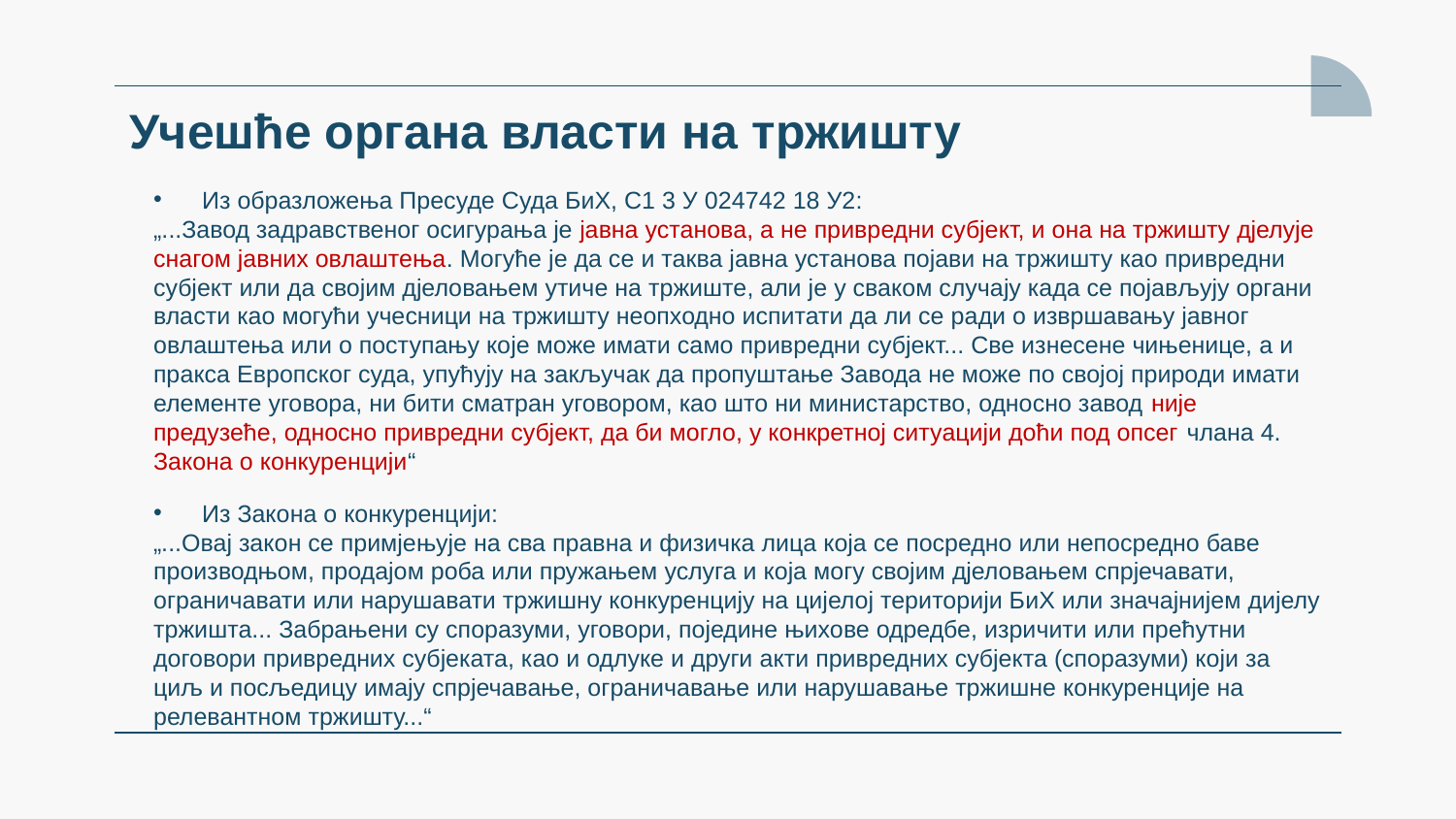

# Учешће органа власти на тржишту
Из образложења Пресуде Суда БиХ, С1 3 У 024742 18 У2:
„...Завод задравственог осигурања је јавна установа, а не привредни субјект, и она на тржишту дјелује снагом јавних овлаштења. Могуће је да се и таква јавна установа појави на тржишту као привредни субјект или да својим дјеловањем утиче на тржиште, али је у сваком случају када се појављују органи власти као могући учесници на тржишту неопходно испитати да ли се ради о извршавању јавног овлаштења или о поступању које може имати само привредни субјект... Све изнесене чињенице, а и пракса Европског суда, упућују на закључак да пропуштање Завода не може по својој природи имати елементе уговора, ни бити сматран уговором, као што ни министарство, односно завод није предузеће, односно привредни субјект, да би могло, у конкретној ситуацији доћи под опсег члана 4. Закона о конкуренцији“
Из Закона о конкуренцији:
„...Овај закон се примјењује на сва правна и физичка лица која се посредно или непосредно баве производњом, продајом роба или пружањем услуга и која могу својим дјеловањем спрјечавати, ограничавати или нарушавати тржишну конкуренцију на цијелој територији БиХ или значајнијем дијелу тржишта... Забрањени су споразуми, уговори, поједине њихове одредбе, изричити или прећутни договори привредних субјеката, као и одлуке и други акти привредних субјекта (споразуми) који за циљ и посљедицу имају спрјечавање, ограничавање или нарушавање тржишне конкуренције на релевантном тржишту...“